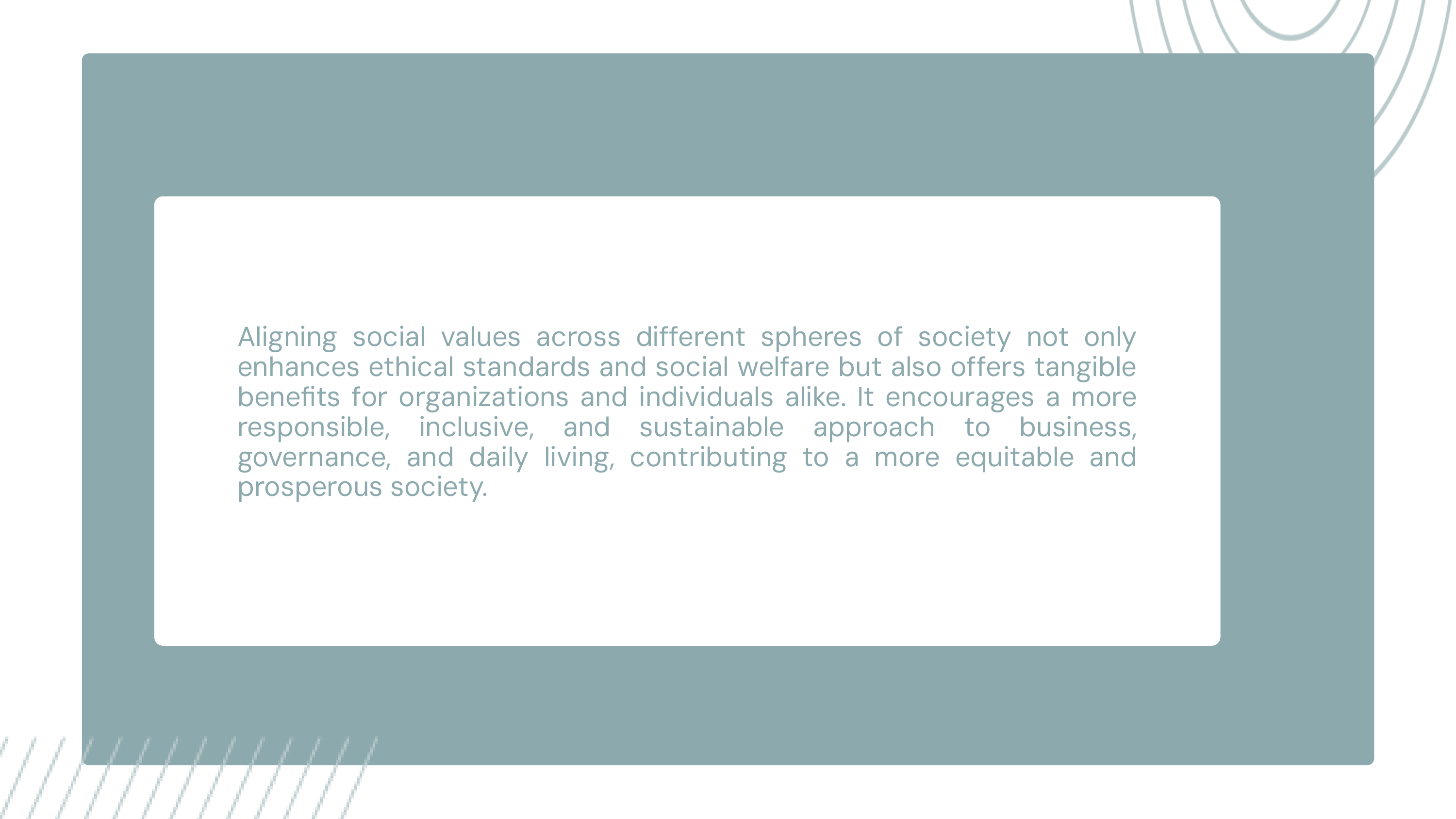

Aligning social values across different spheres of society not only enhances ethical standards and social welfare but also offers tangible benefits for organizations and individuals alike. It encourages a more responsible, inclusive, and sustainable approach to business, governance, and daily living, contributing to a more equitable and prosperous society.